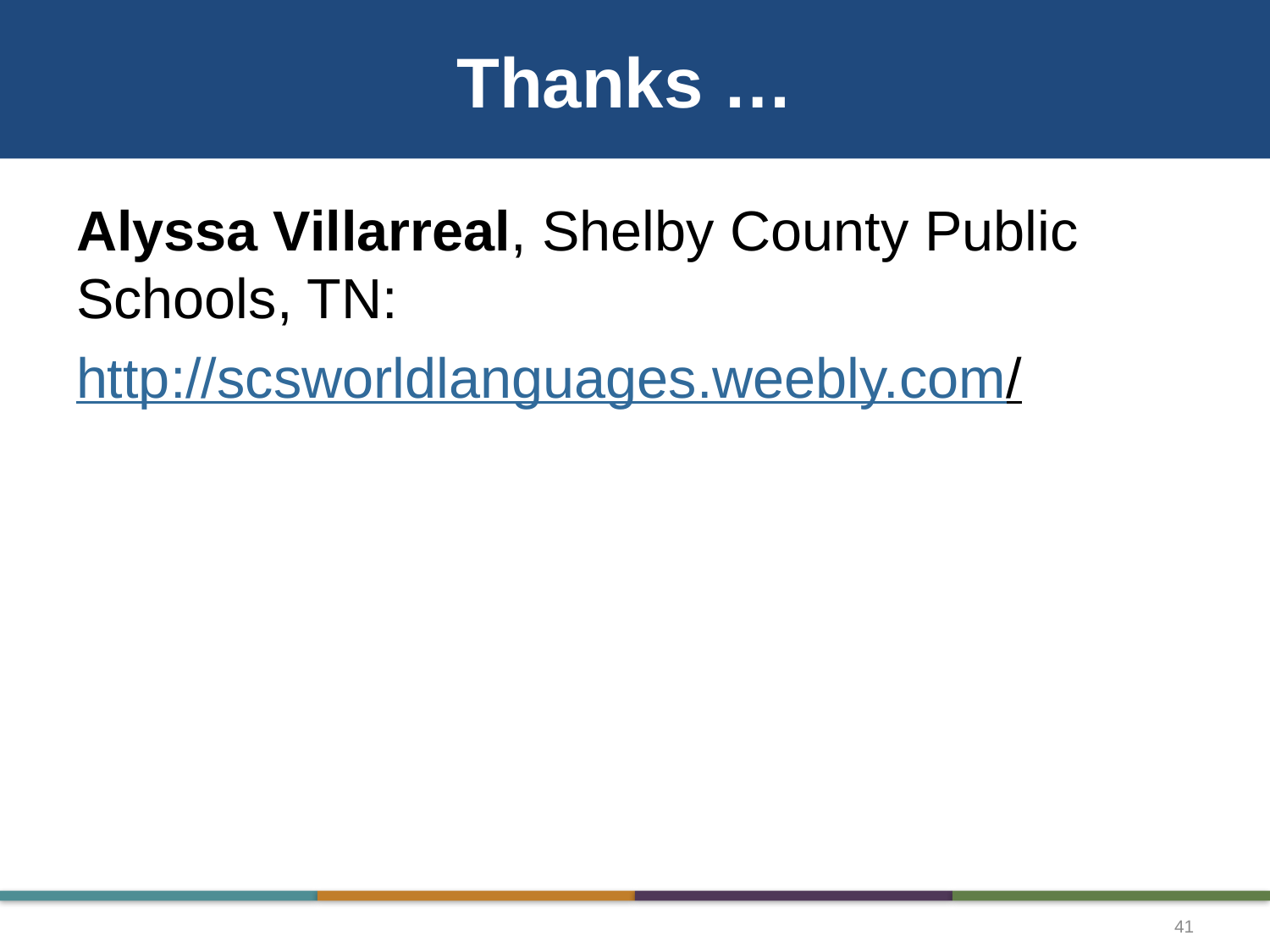

# Thanks …
Alyssa Villarreal, Shelby County Public Schools, TN:
http://scsworldlanguages.weebly.com/
41